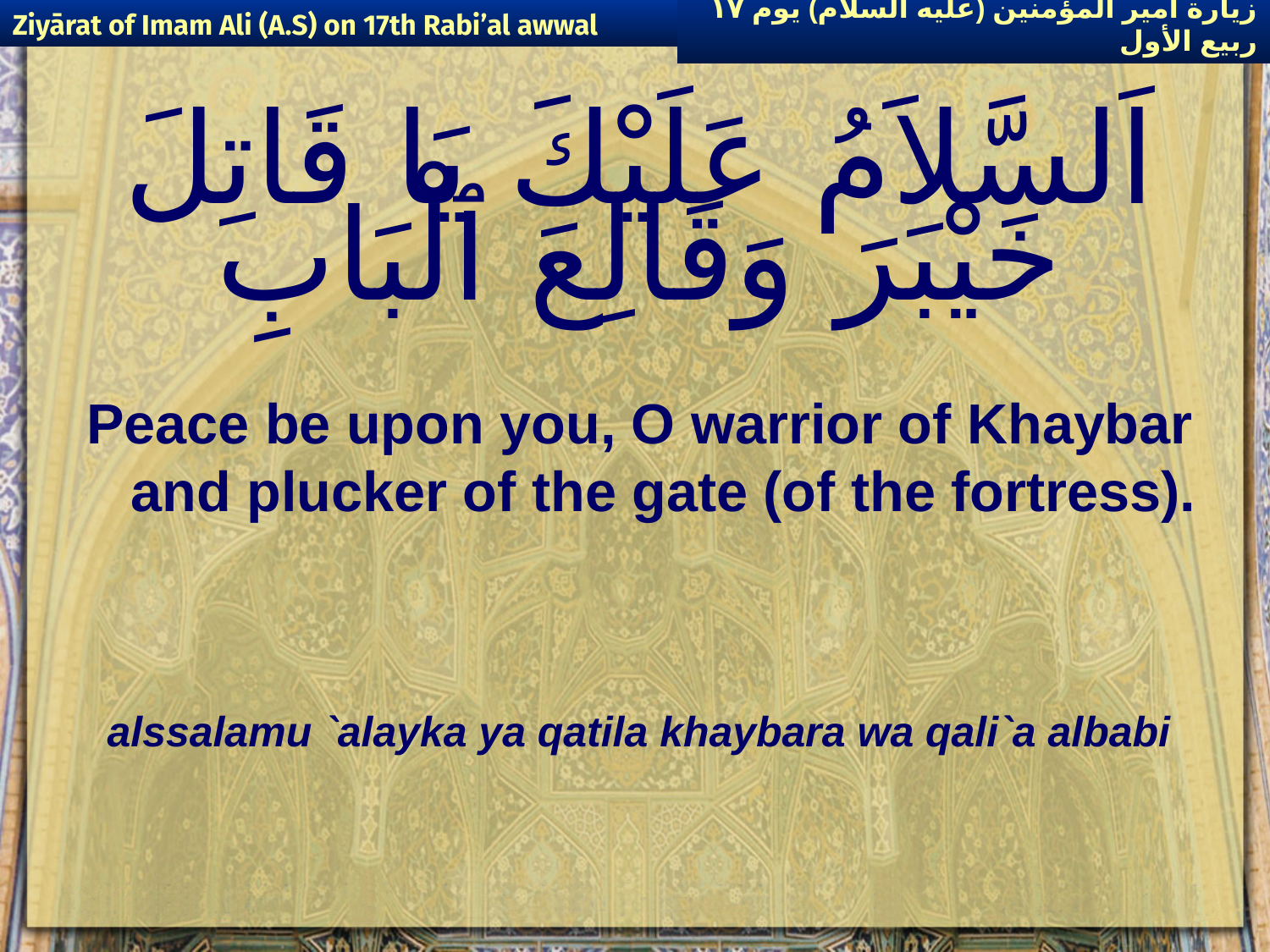

Ziyārat of Imam Ali (A.S) on 17th Rabi’al awwal
زيارة أمير المؤمنين (عليه السلام) يوم ١٧ ربيع الأول
# اَلسَّلاَمُ عَلَيْكَ يَا قَاتِلَ خَيْبَرَ وَقَالِعَ ٱلْبَابِ
Peace be upon you, O warrior of Khaybar and plucker of the gate (of the fortress).
alssalamu `alayka ya qatila khaybara wa qali`a albabi